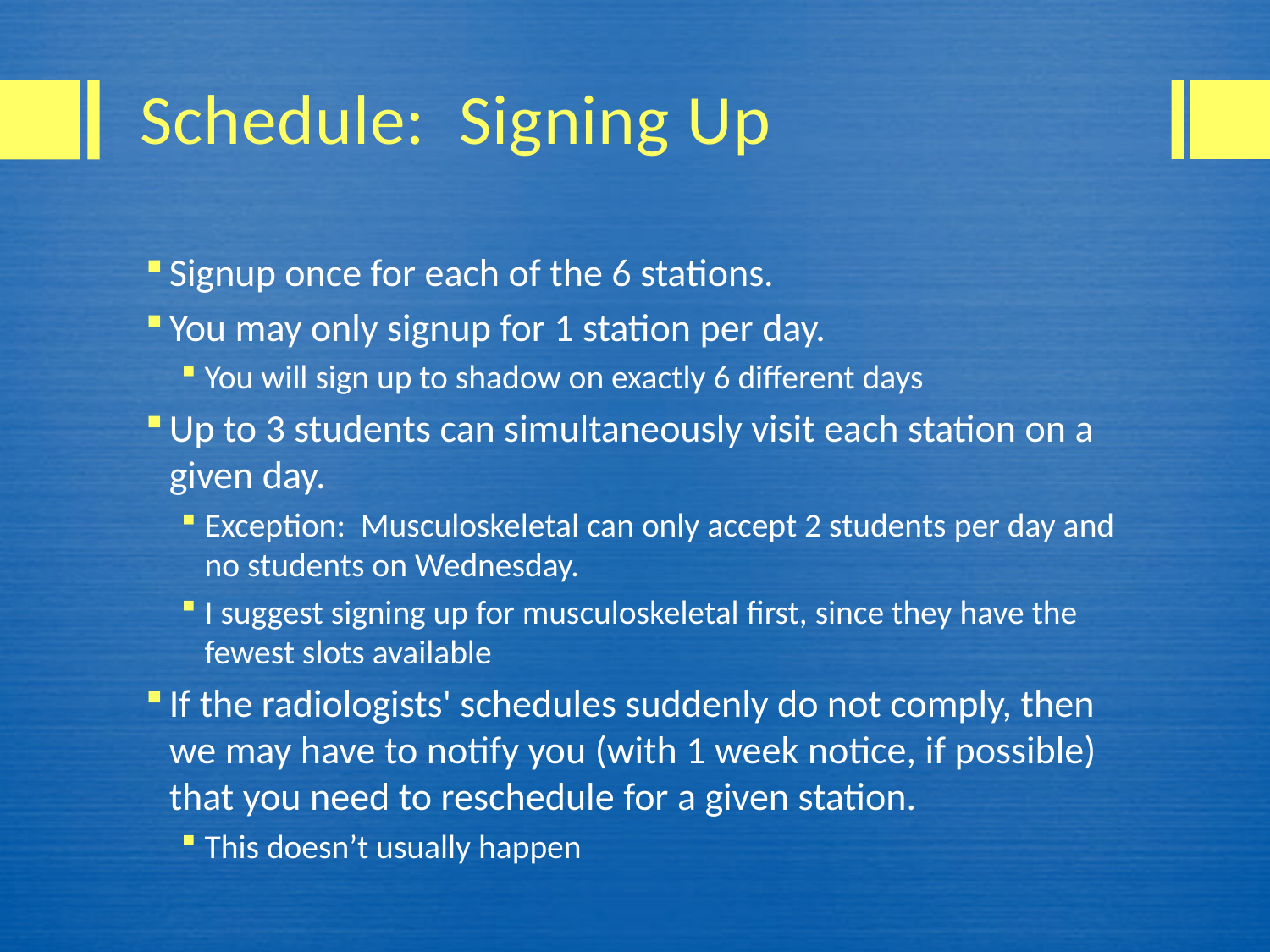

# Schedule:  Signing Up
Signup once for each of the 6 stations.
You may only signup for 1 station per day.
You will sign up to shadow on exactly 6 different days
Up to 3 students can simultaneously visit each station on a given day.
Exception:  Musculoskeletal can only accept 2 students per day and no students on Wednesday.
I suggest signing up for musculoskeletal first, since they have the fewest slots available
If the radiologists' schedules suddenly do not comply, then we may have to notify you (with 1 week notice, if possible) that you need to reschedule for a given station.
This doesn’t usually happen